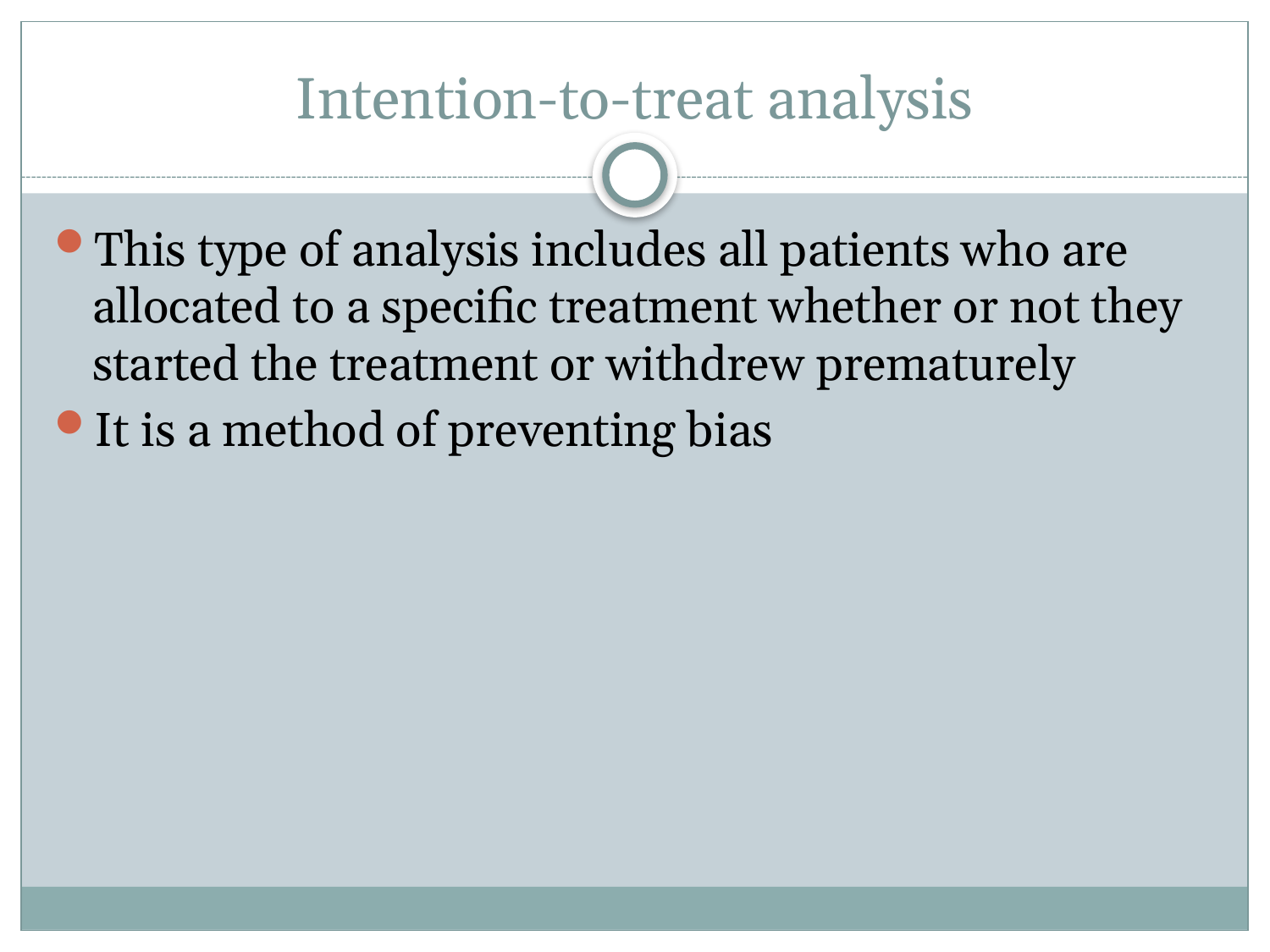

# Intention-to-treat analysis
This type of analysis includes all patients who are allocated to a specific treatment whether or not they started the treatment or withdrew prematurely
It is a method of preventing bias